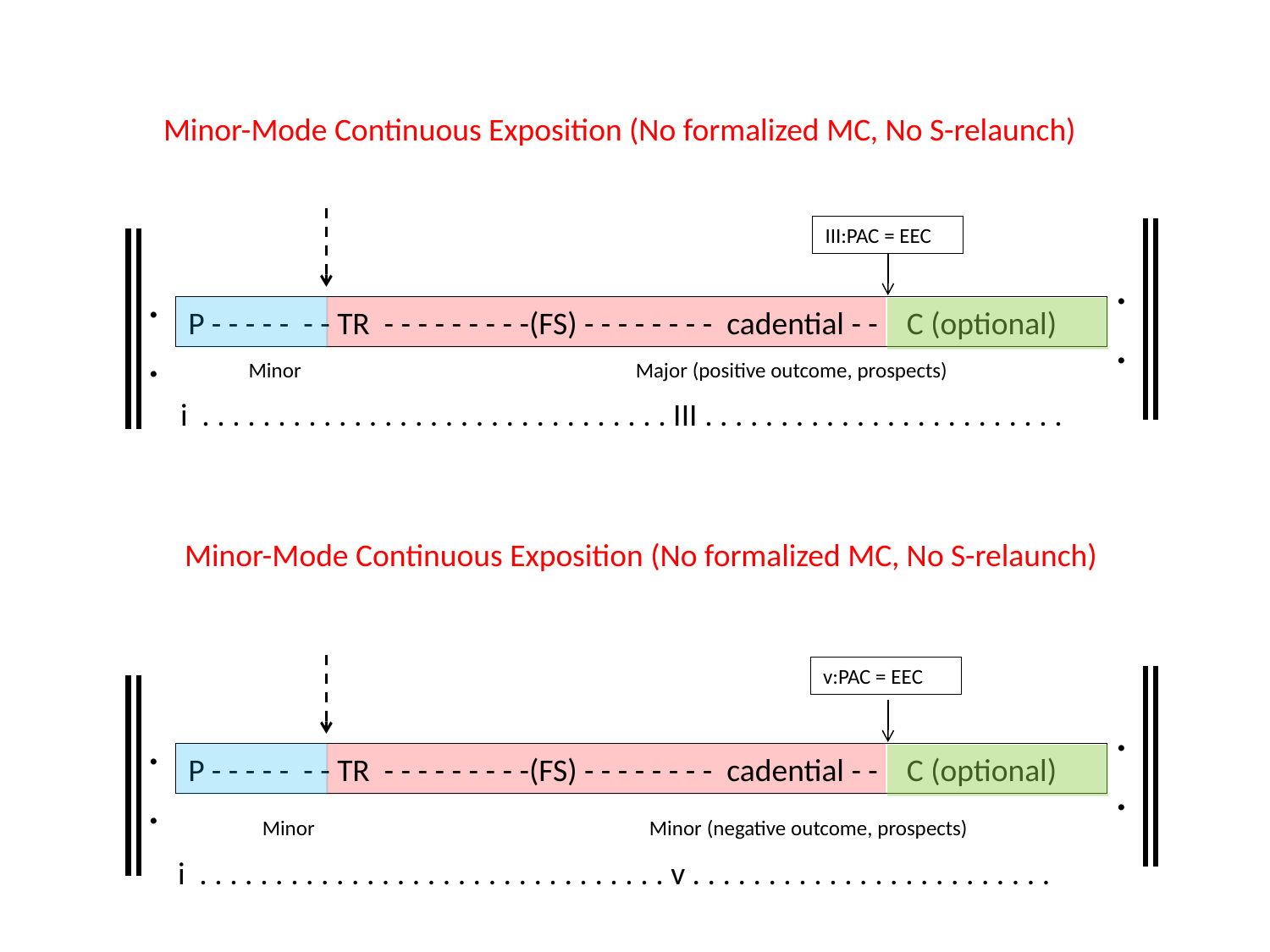

Minor-Mode Continuous Exposition (No formalized MC, No S-relaunch)
III:PAC = EEC
.
.
.
.
P - - - - -  - - TR  - - - - - - - - -(FS) - - - - - - - -  cadential - -    C (optional)

Minor                                                                     Major (positive outcome, prospects)
i  . . . . . . . . . . . . . . . . . . . . . . . . . . . . . . . III . . . . . . . . . . . . . . . . . . . . . . . .
Minor-Mode Continuous Exposition (No formalized MC, No S-relaunch)
v:PAC = EEC
.
.
.
.
P - - - - -  - - TR  - - - - - - - - -(FS) - - - - - - - -  cadential - -    C (optional)

Minor                                                                     Minor (negative outcome, prospects)
i  . . . . . . . . . . . . . . . . . . . . . . . . . . . . . . . v . . . . . . . . . . . . . . . . . . . . . . . .